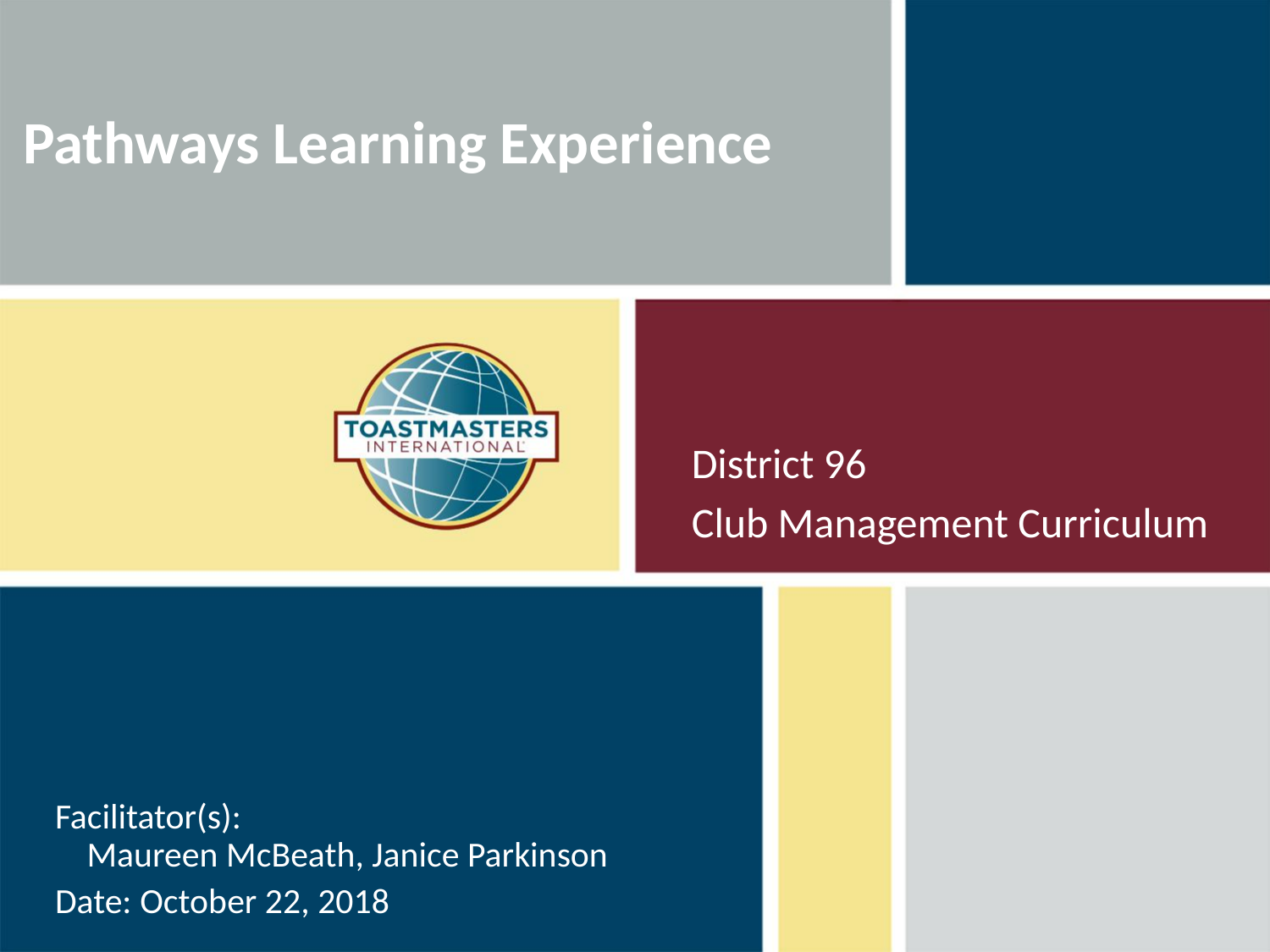

# Pathways Learning Experience
District 96
Club Management Curriculum

Facilitator(s):
Maureen McBeath, Janice Parkinson
Date: October 22, 2018